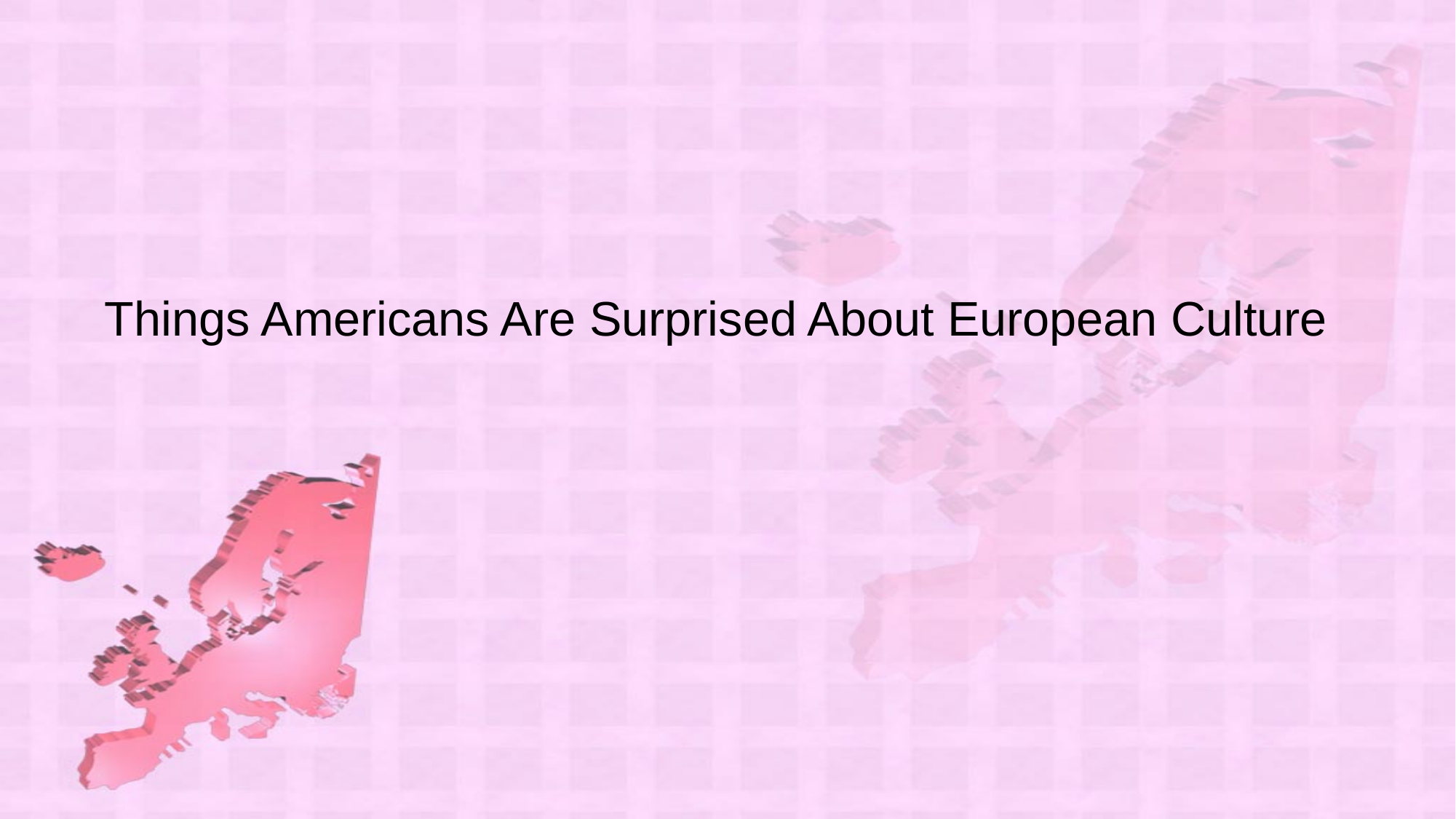

# Things Americans Are Surprised About European Culture